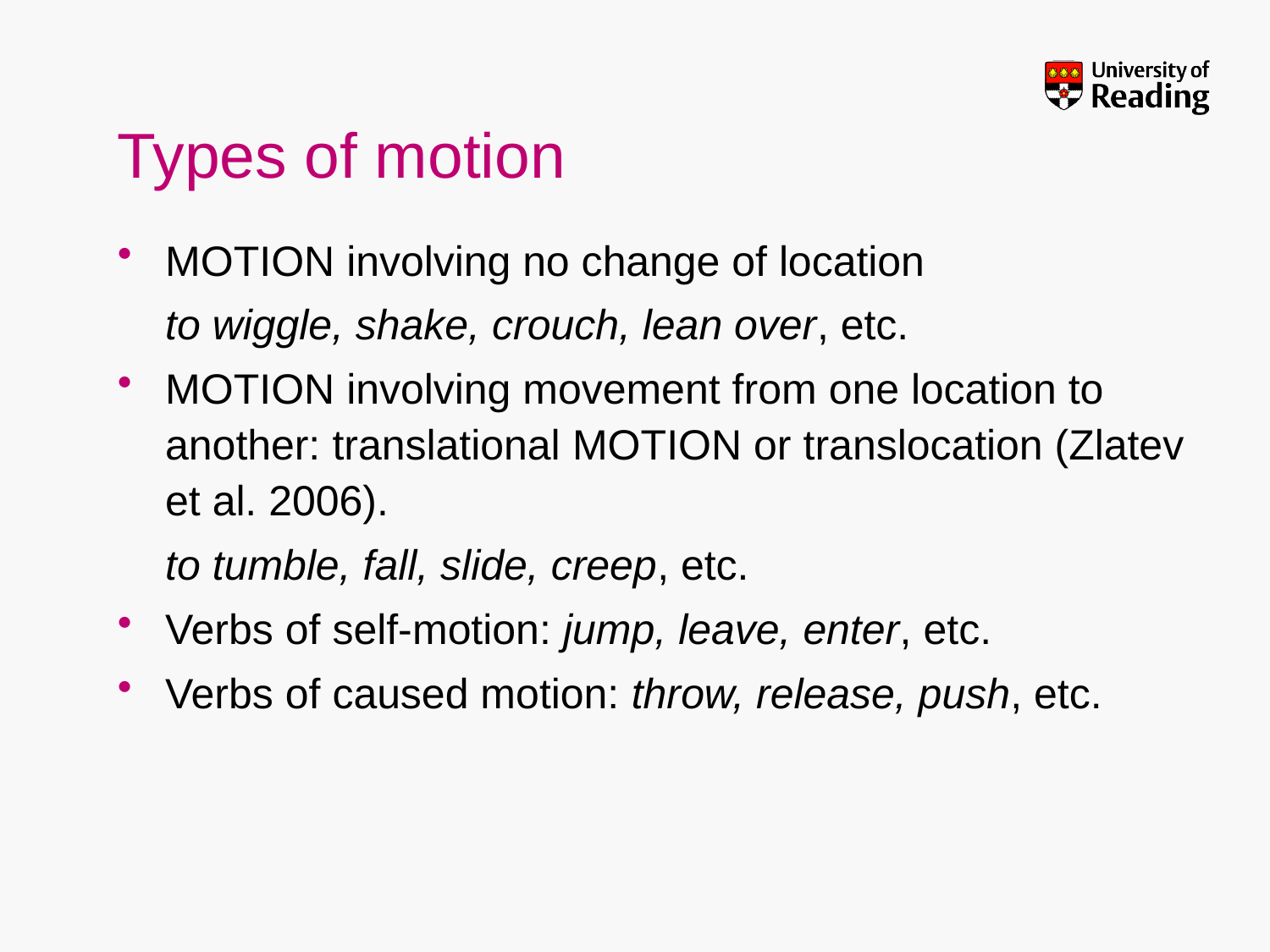

# Types of motion
Motion involving no change of location
	to wiggle, shake, crouch, lean over, etc.
Motion involving movement from one location to another: translational motion or translocation (Zlatev et al. 2006).
	to tumble, fall, slide, creep, etc.
Verbs of self-motion: jump, leave, enter, etc.
Verbs of caused motion: throw, release, push, etc.